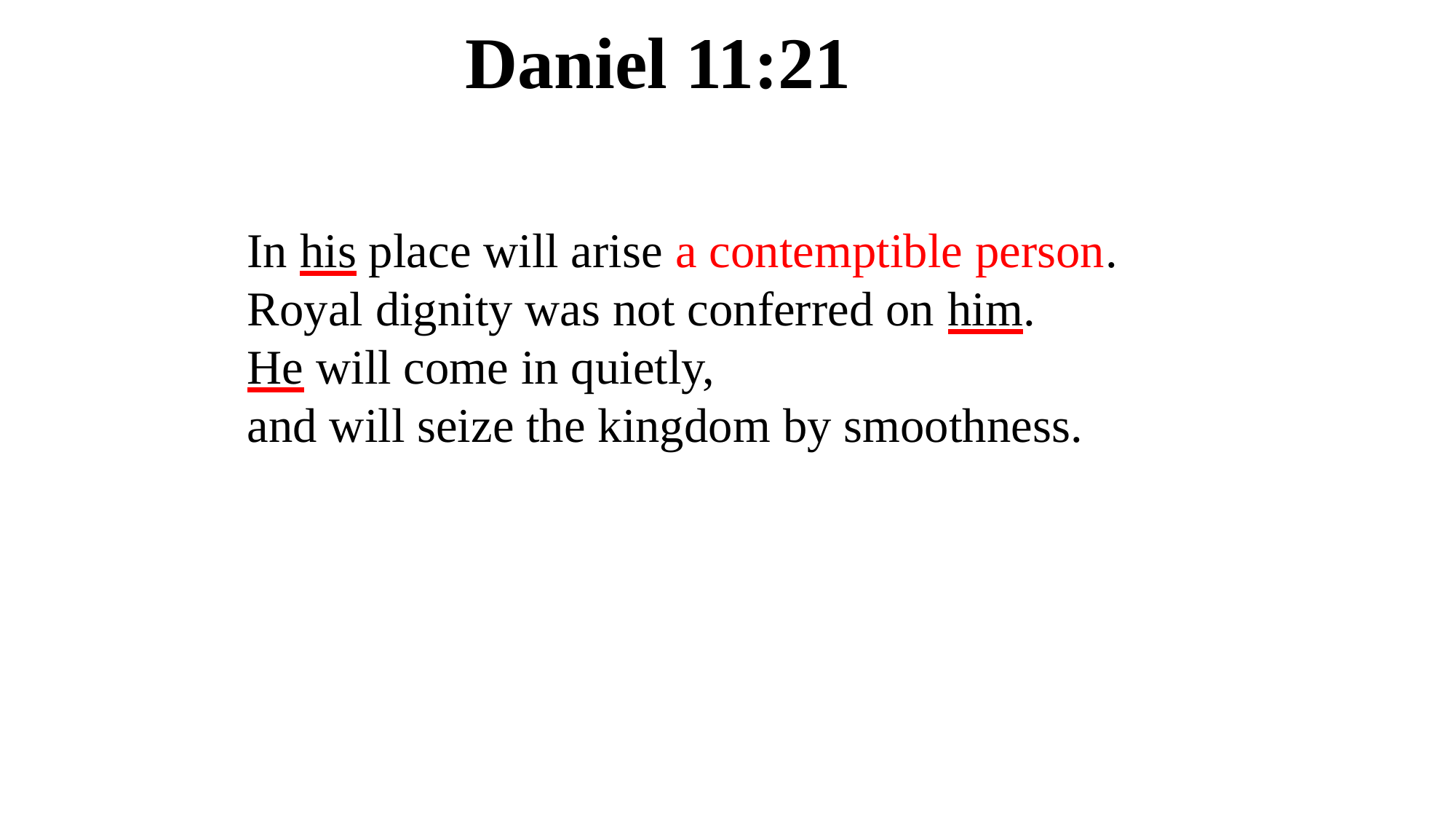

Daniel 11:21

In his place will arise a contemptible person.
Royal dignity was not conferred on him.
He will come in quietly,
and will seize the kingdom by smoothness.